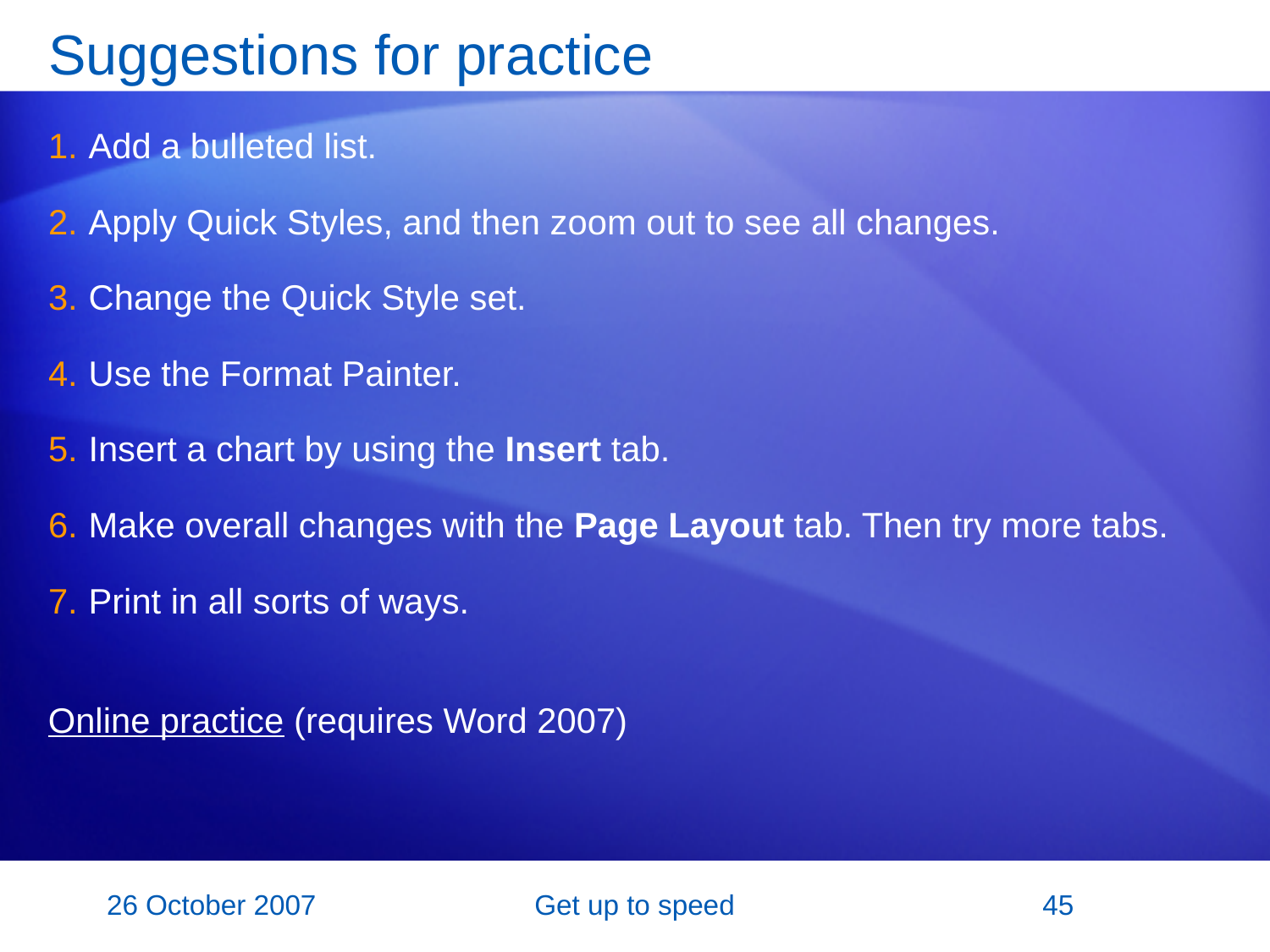

# Suggestions for practice
Add a bulleted list.
Apply Quick Styles, and then zoom out to see all changes.
Change the Quick Style set.
Use the Format Painter.
Insert a chart by using the Insert tab.
Make overall changes with the Page Layout tab. Then try more tabs.
Print in all sorts of ways.
Online practice (requires Word 2007)
26 October 2007
Get up to speed
45